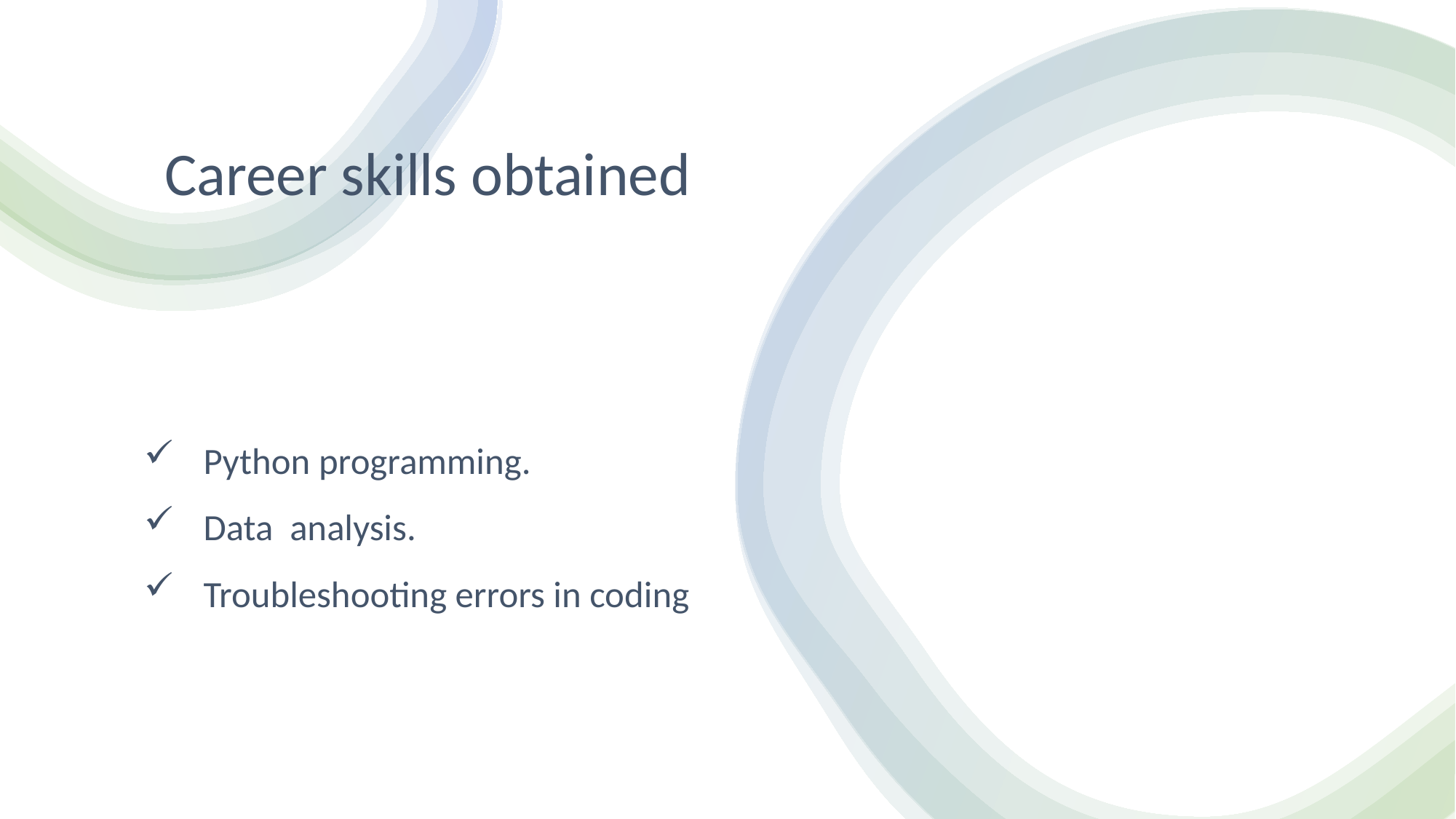

# Career skills obtained
Python programming.
Data  analysis.
Troubleshooting errors in coding